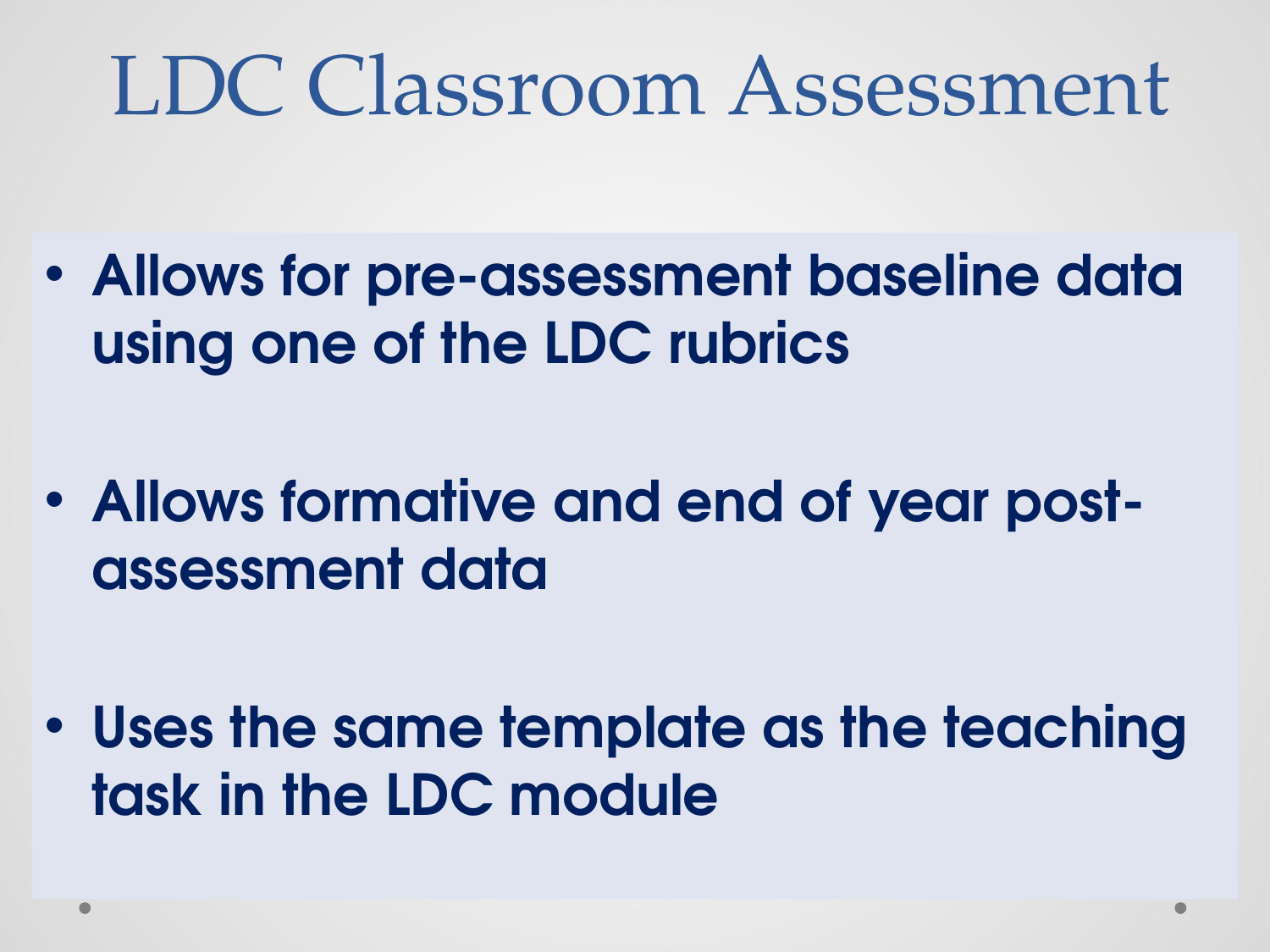

# LDC Classroom Assessment
Allows for pre-assessment baseline data using one of the LDC rubrics

Allows formative and end of year post-assessment data

Uses the same template as the teaching task in the LDC module